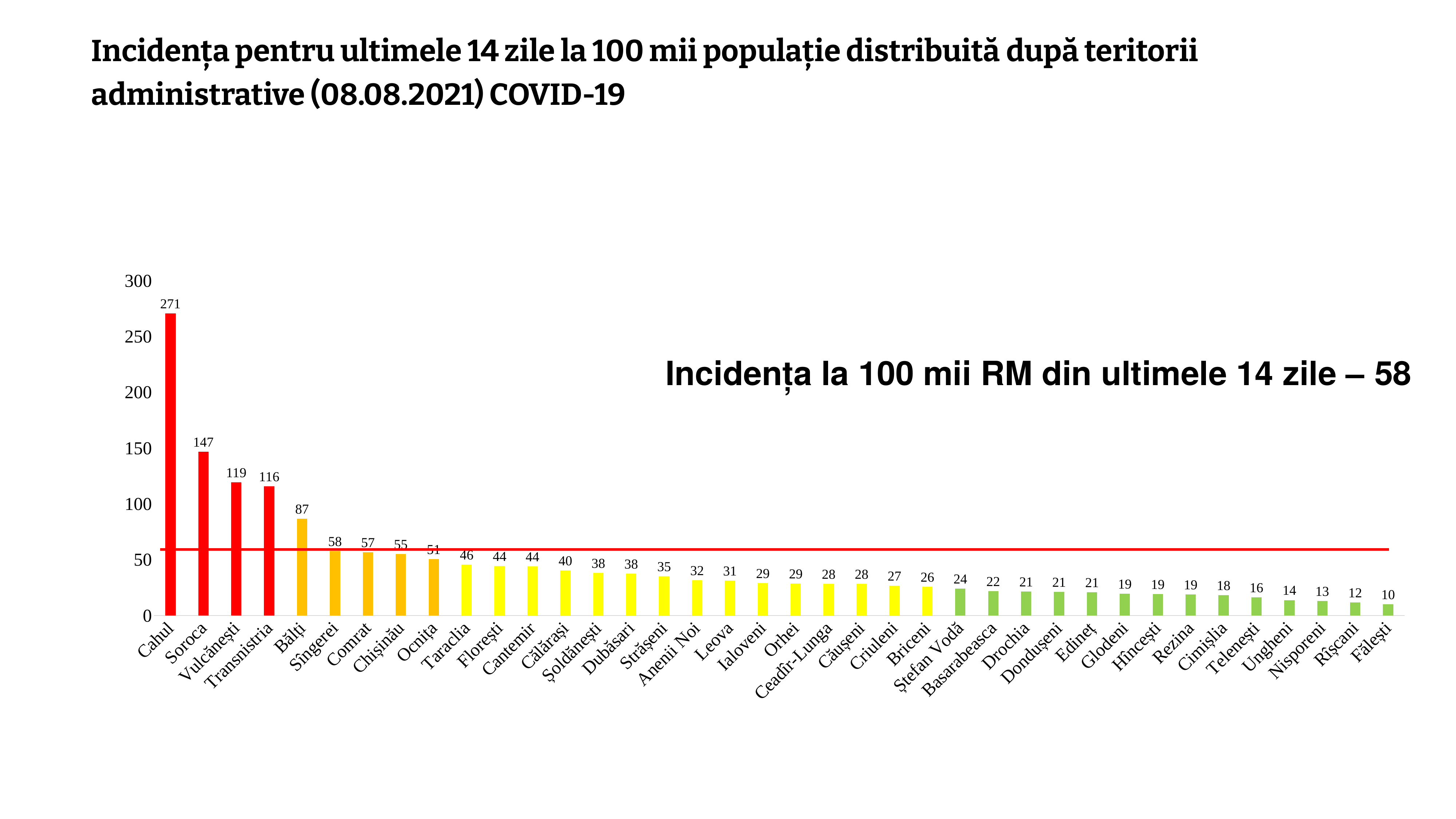

Incidența pentru ultimele 14 zile la 100 mii populație distribuită după teritorii  administrative (08.08.2021) COVID-19

### Chart

| Category |  |
|---|---|
| Cahul | 270.5935969009912 |
| Soroca | 146.80127742865974 |
| Vulcănești | 119.30208281552915 |
| Transnistria | 115.62759505113893 |
| Bălți | 86.8657095171633 |
| Sîngerei | 57.6339990477861 |
| Comrat | 56.68499992339865 |
| Chișinău | 55.217278482158484 |
| Ocnița | 50.60622034791777 |
| Taraclia | 45.50686618304468 |
| Florești | 44.469440339014085 |
| Cantemir | 44.133167034443055 |
| Călărași | 40.37204391236161 |
| Șoldănești | 38.10249571346923 |
| Dubăsari | 37.579857196542655 |
| Strășeni | 35.077109162382826 |
| Anenii Noi | 31.6471720087093 |
| Leova | 31.318509238960228 |
| Ialoveni | 28.98426261888915 |
| Orhei | 28.570865598707414 |
| Ceadîr-Lunga | 28.487129921660394 |
| Căușeni | 28.330356592966677 |
| Criuleni | 26.89389650096252 |
| Briceni | 25.703637064644646 |
| Ștefan Vodă | 24.165485242943678 |
| Basarabeasca | 21.72779419433339 |
| Drochia | 21.492954340905122 |
| Dondușeni | 21.132713440405748 |
| Edineț | 20.87711728764492 |
| Glodeni | 19.4908977507504 |
| Hîncești | 19.270793185847527 |
| Rezina | 18.829732147060206 |
| Cimișlia | 18.2559483965192 |
| Telenești | 16.35483448907497 |
| Ungheni | 13.852608248238742 |
| Nisporeni | 13.169281709749033 |
| Rîșcani | 11.819133488670516 |
| Fălești | 10.22259705078075 |
Incidența la 100 mii RM din ultimele 14 zile – 58